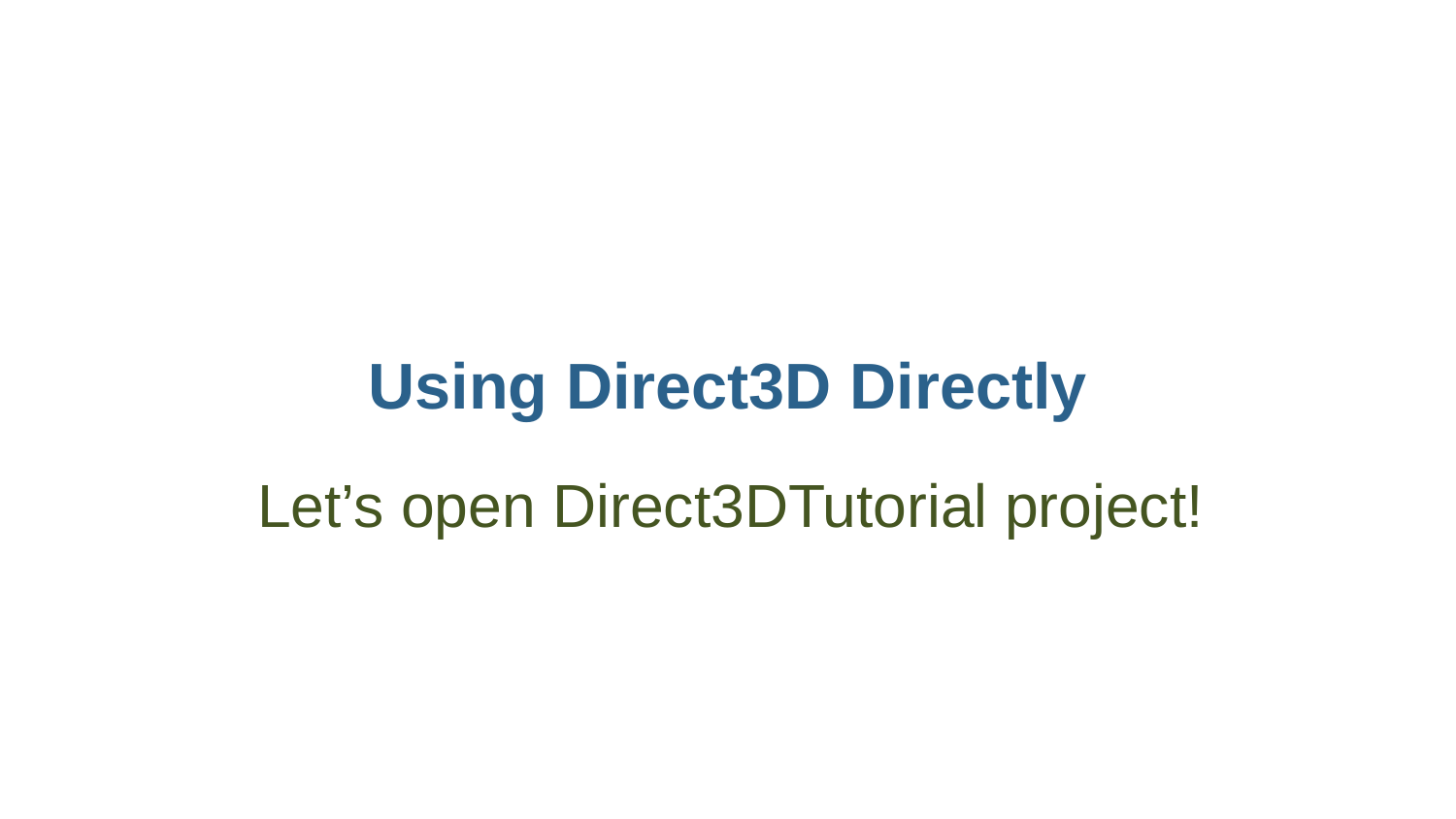

# Using Direct3D Directly
Let’s open Direct3DTutorial project!